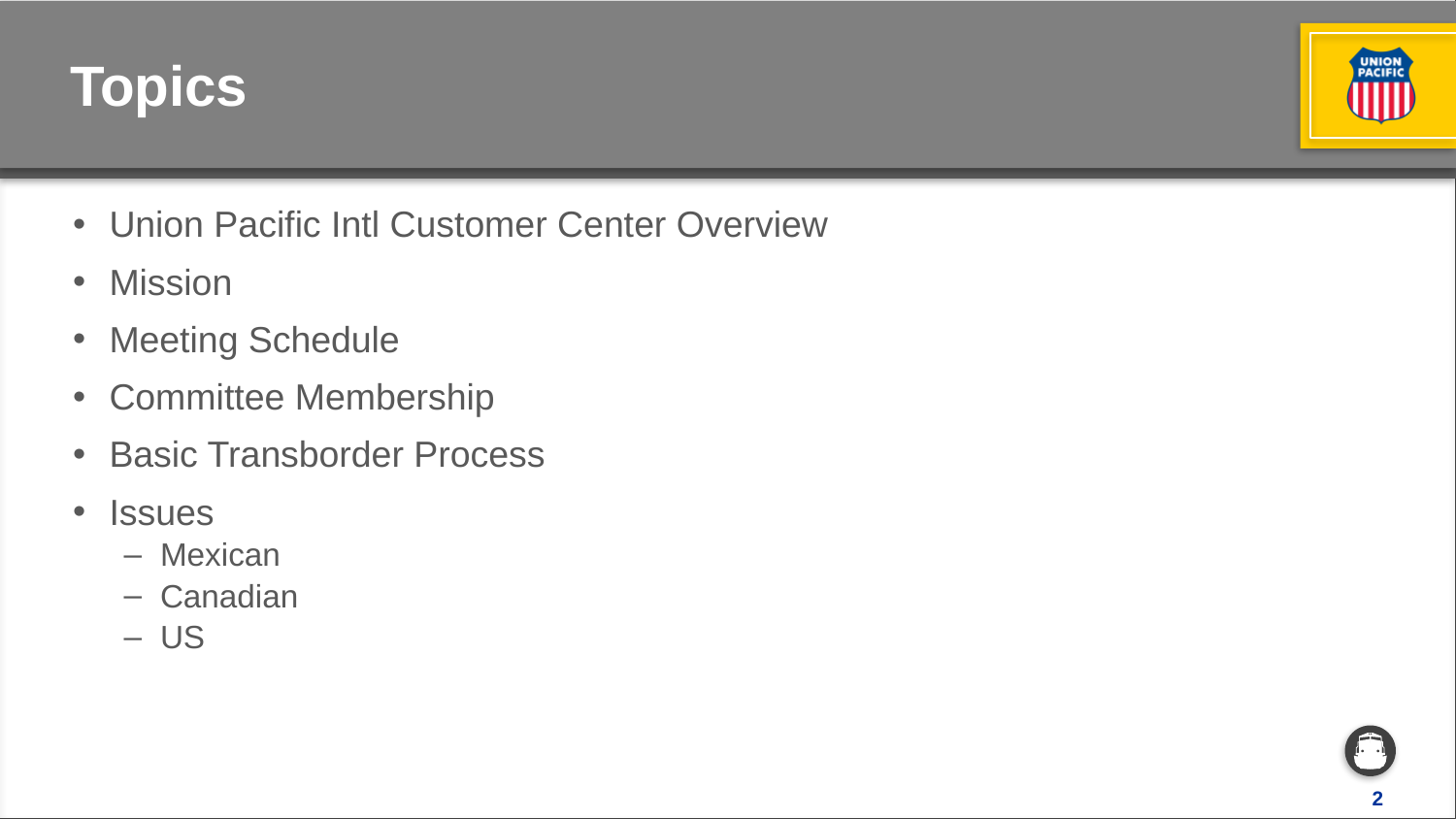

# Topics
Union Pacific Intl Customer Center Overview
Mission
Meeting Schedule
Committee Membership
Basic Transborder Process
Issues
Mexican
Canadian
US